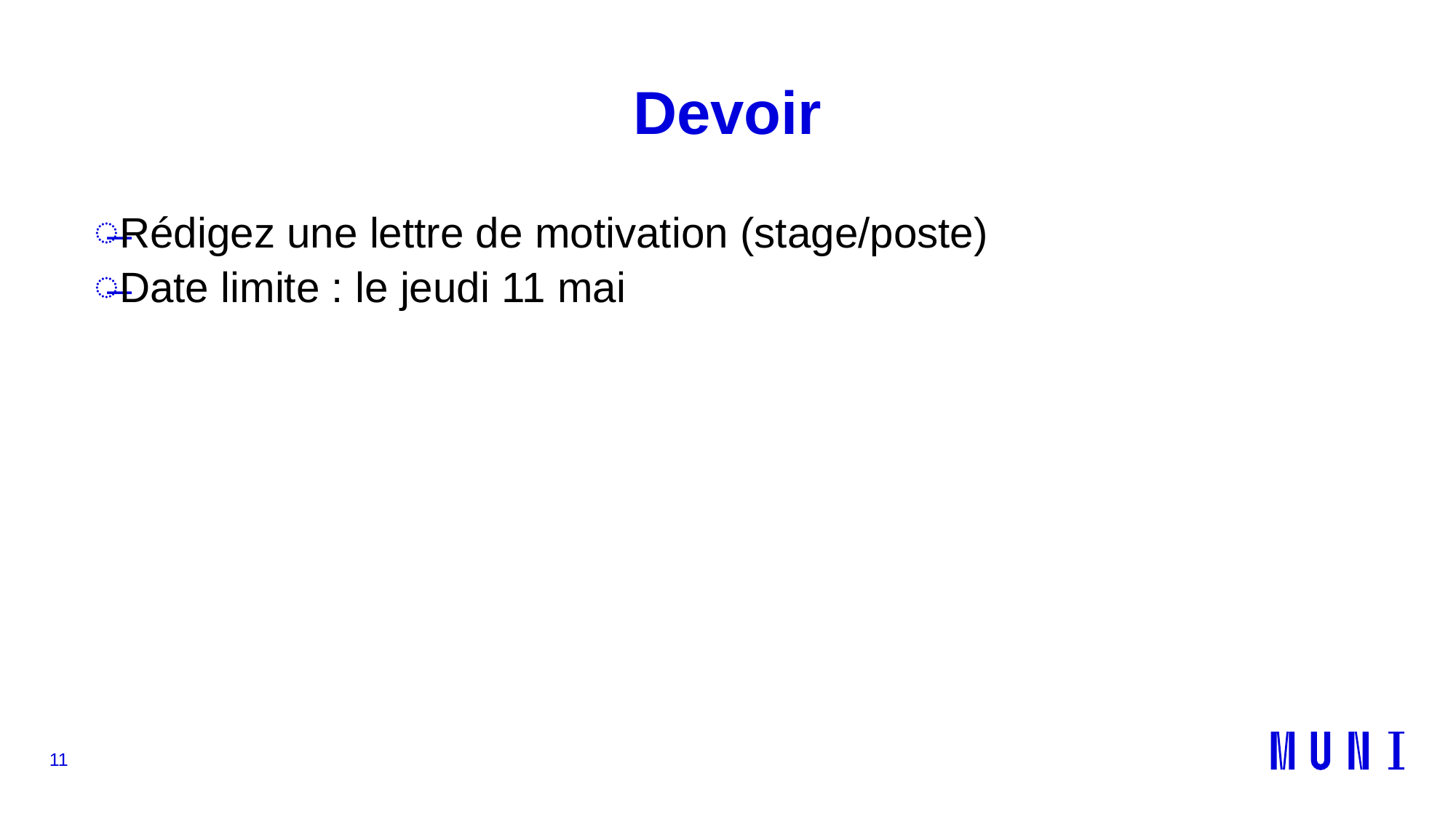

# Devoir
Rédigez une lettre de motivation (stage/poste)
Date limite : le jeudi 11 mai
11